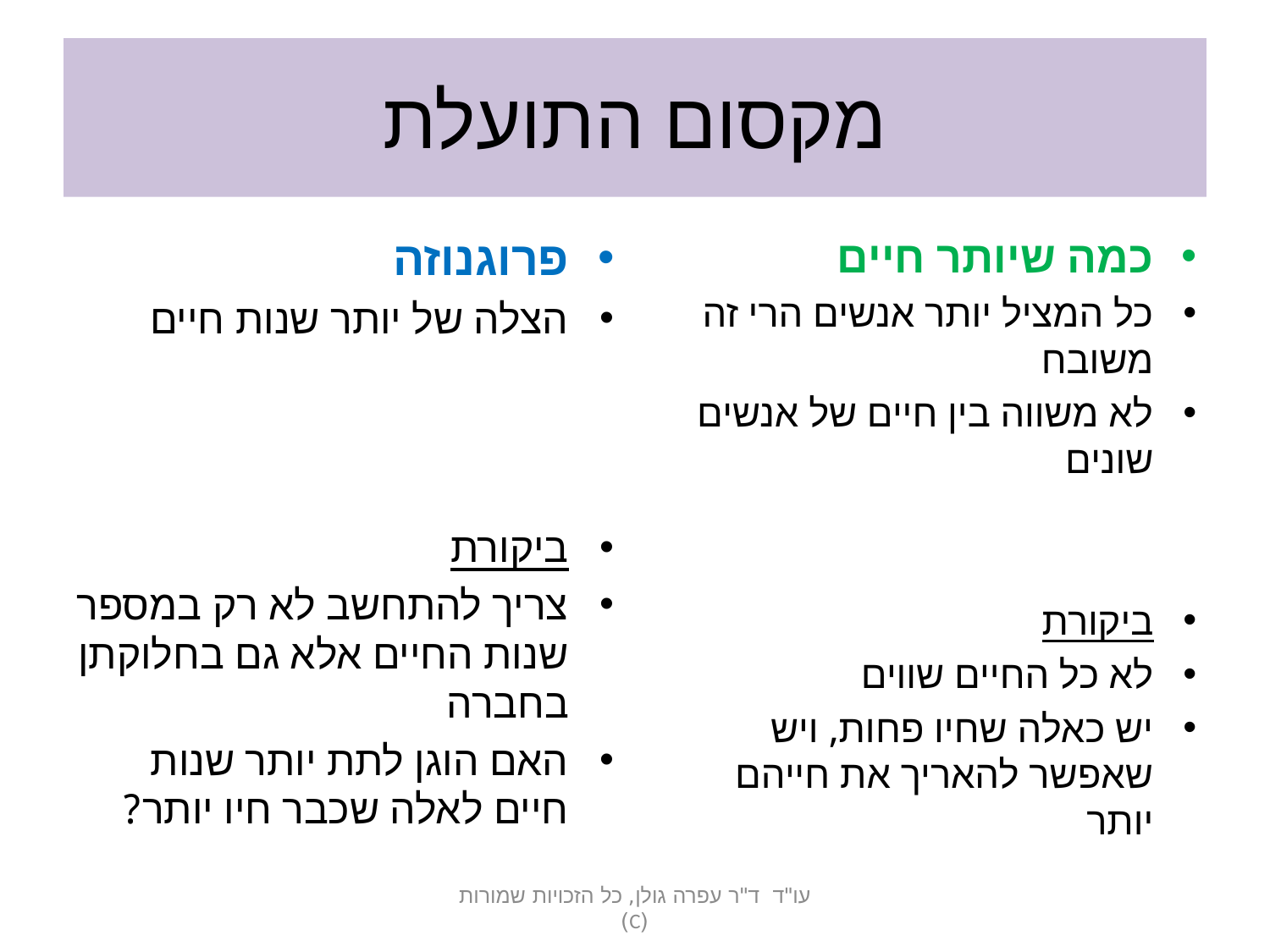

# מקסום התועלת
פרוגנוזה
הצלה של יותר שנות חיים

ביקורת
צריך להתחשב לא רק במספר שנות החיים אלא גם בחלוקתן בחברה
האם הוגן לתת יותר שנות חיים לאלה שכבר חיו יותר?

כמה שיותר חיים
כל המציל יותר אנשים הרי זה משובח
לא משווה בין חיים של אנשים שונים

ביקורת
לא כל החיים שווים
יש כאלה שחיו פחות, ויש שאפשר להאריך את חייהם יותר
עו"ד  ד"ר עפרה גולן, כל הזכויות שמורות (C)